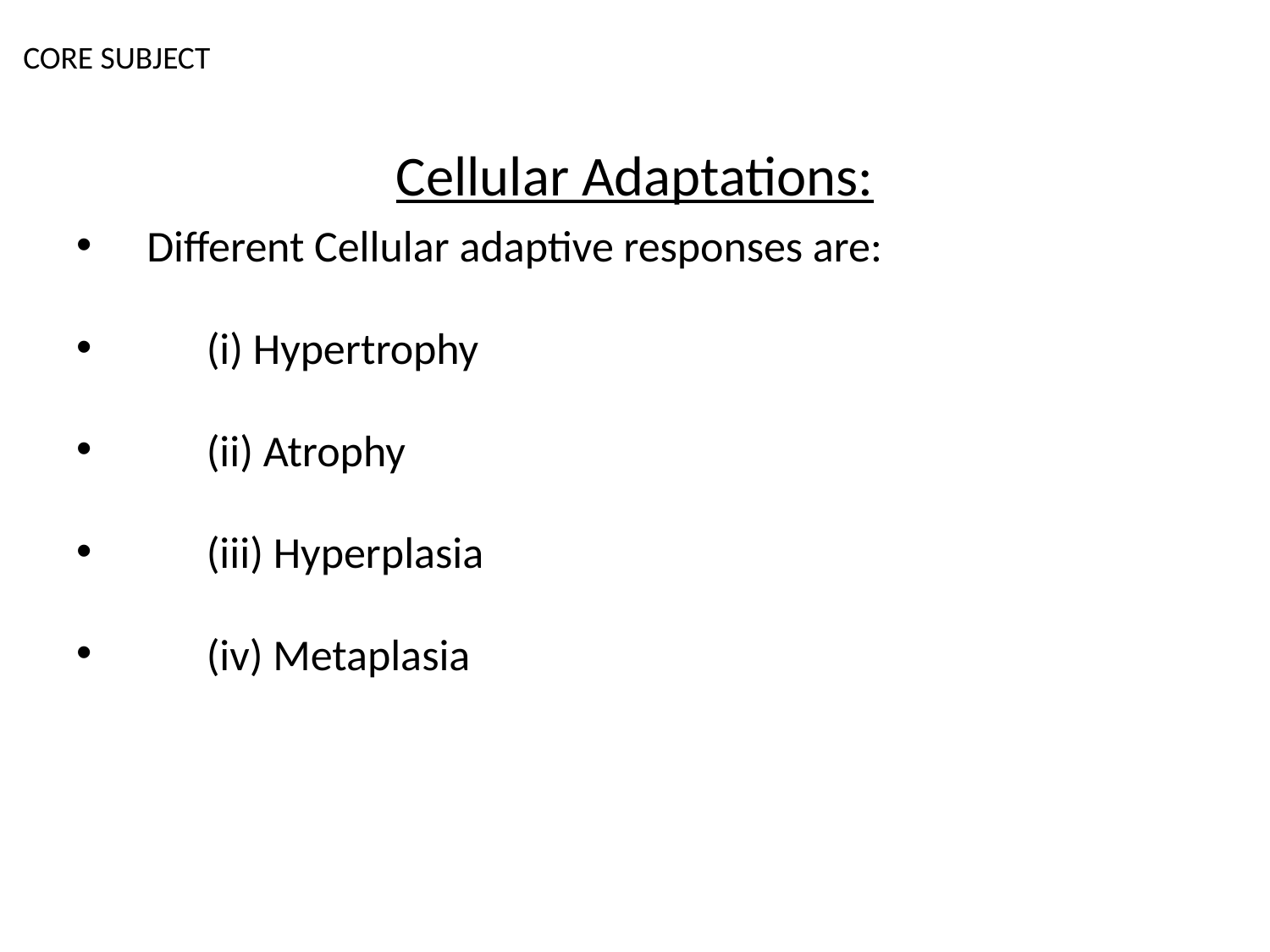

CORE SUBJECT
# Cellular Adaptations:
Different Cellular adaptive responses are:

      (i) Hypertrophy

      (ii) Atrophy

      (iii) Hyperplasia

      (iv) Metaplasia